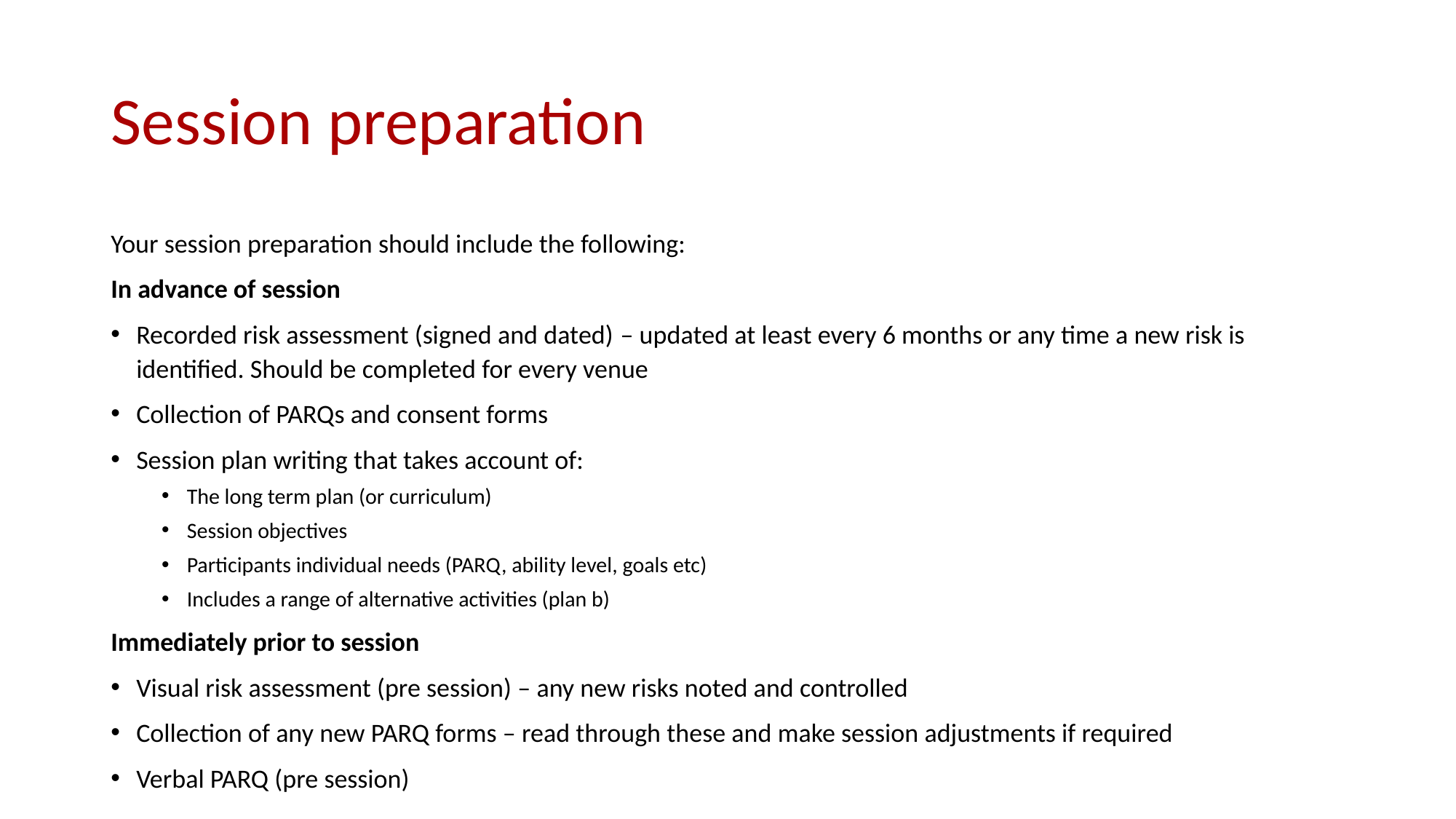

# Session preparation
Your session preparation should include the following:
In advance of session
Recorded risk assessment (signed and dated) – updated at least every 6 months or any time a new risk is identified. Should be completed for every venue
Collection of PARQs and consent forms
Session plan writing that takes account of:
The long term plan (or curriculum)
Session objectives
Participants individual needs (PARQ, ability level, goals etc)
Includes a range of alternative activities (plan b)
Immediately prior to session
Visual risk assessment (pre session) – any new risks noted and controlled
Collection of any new PARQ forms – read through these and make session adjustments if required
Verbal PARQ (pre session)